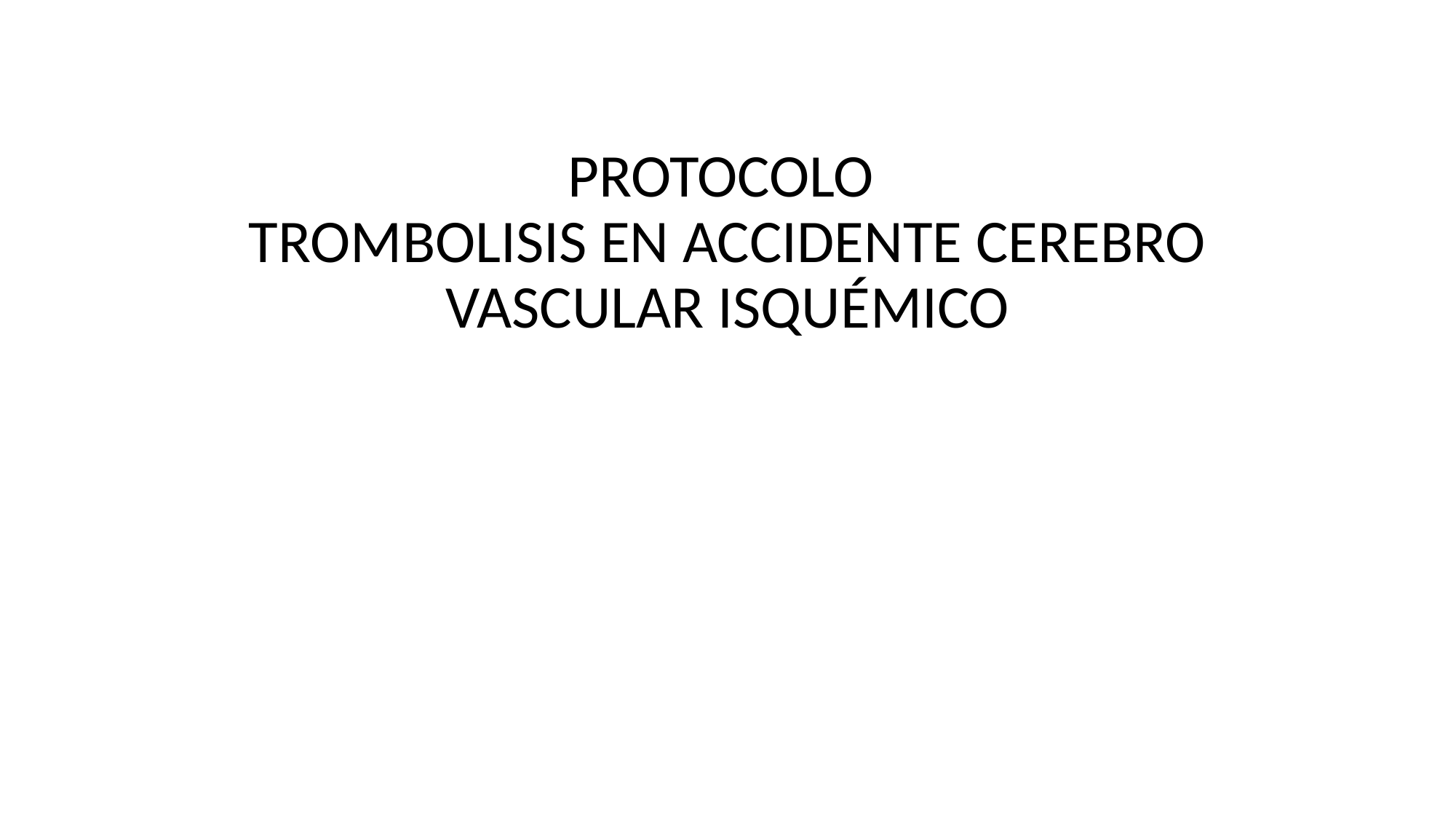

# PROTOCOLO TROMBOLISIS EN ACCIDENTE CEREBRO VASCULAR ISQUÉMICO